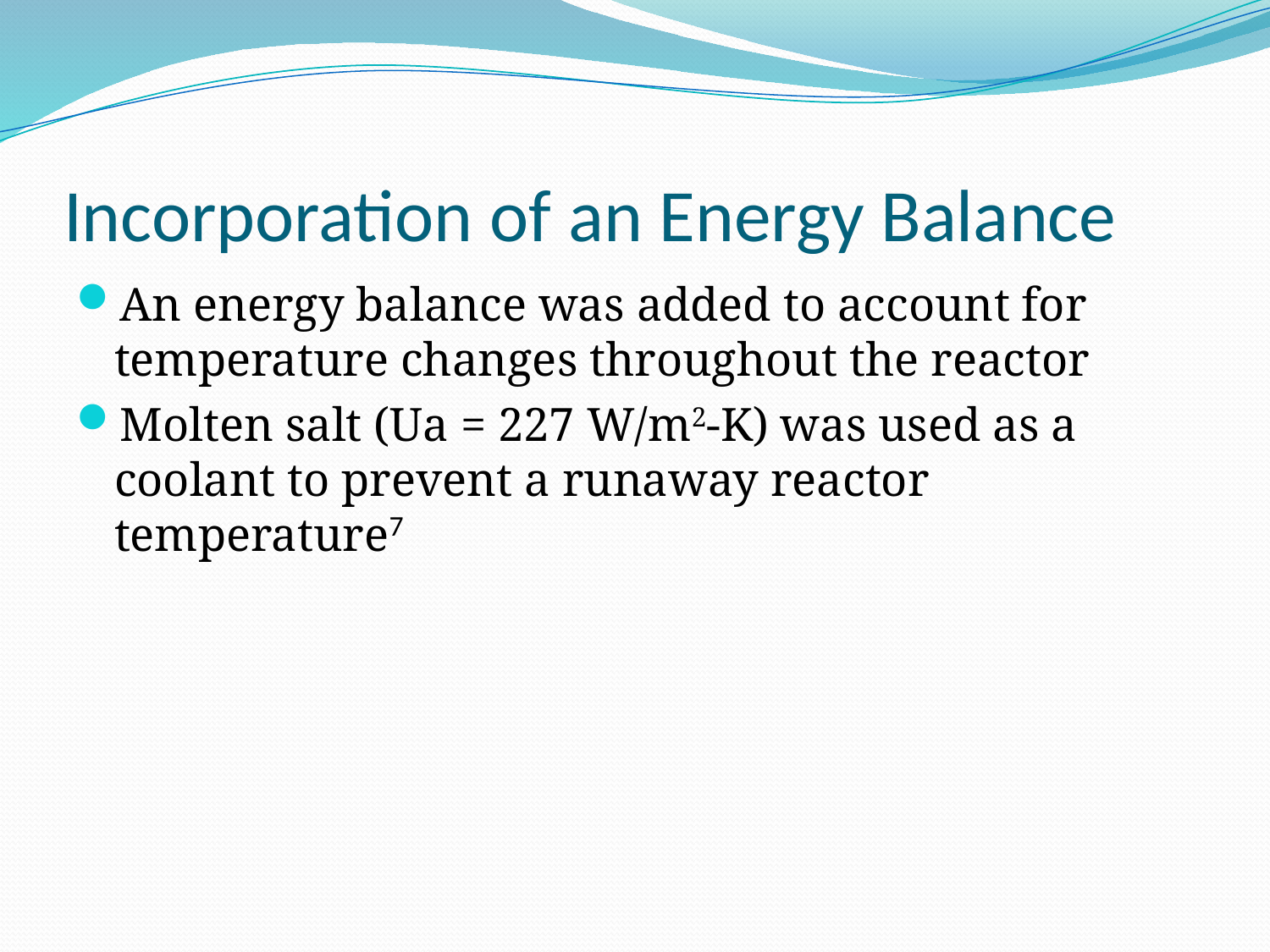

# Incorporation of an Energy Balance
An energy balance was added to account for temperature changes throughout the reactor
Molten salt (Ua = 227 W/m2-K) was used as a coolant to prevent a runaway reactor temperature7